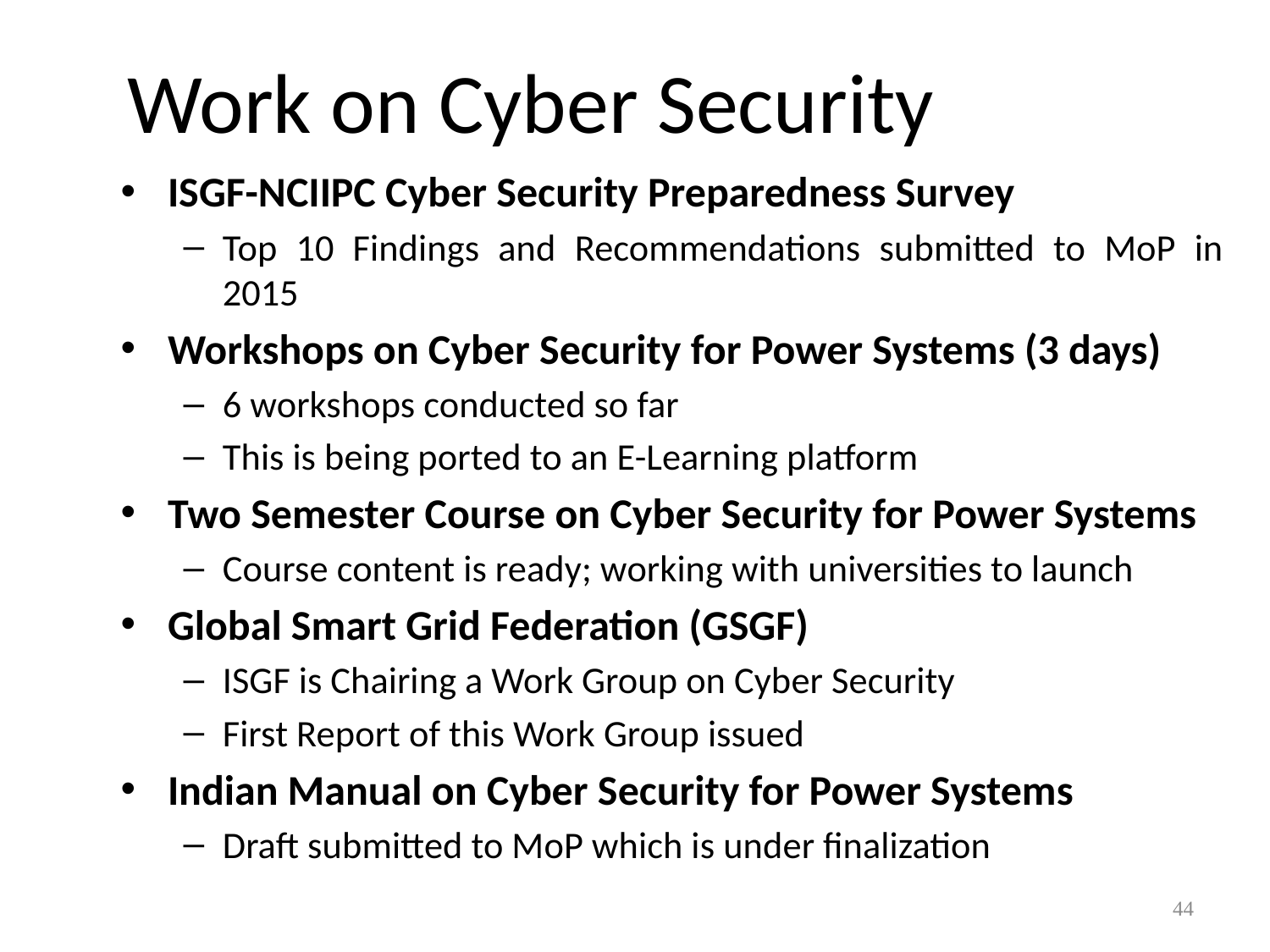

# Work on Cyber Security
ISGF-NCIIPC Cyber Security Preparedness Survey
Top 10 Findings and Recommendations submitted to MoP in 2015
Workshops on Cyber Security for Power Systems (3 days)
6 workshops conducted so far
This is being ported to an E-Learning platform
Two Semester Course on Cyber Security for Power Systems
Course content is ready; working with universities to launch
Global Smart Grid Federation (GSGF)
ISGF is Chairing a Work Group on Cyber Security
First Report of this Work Group issued
Indian Manual on Cyber Security for Power Systems
Draft submitted to MoP which is under finalization

44